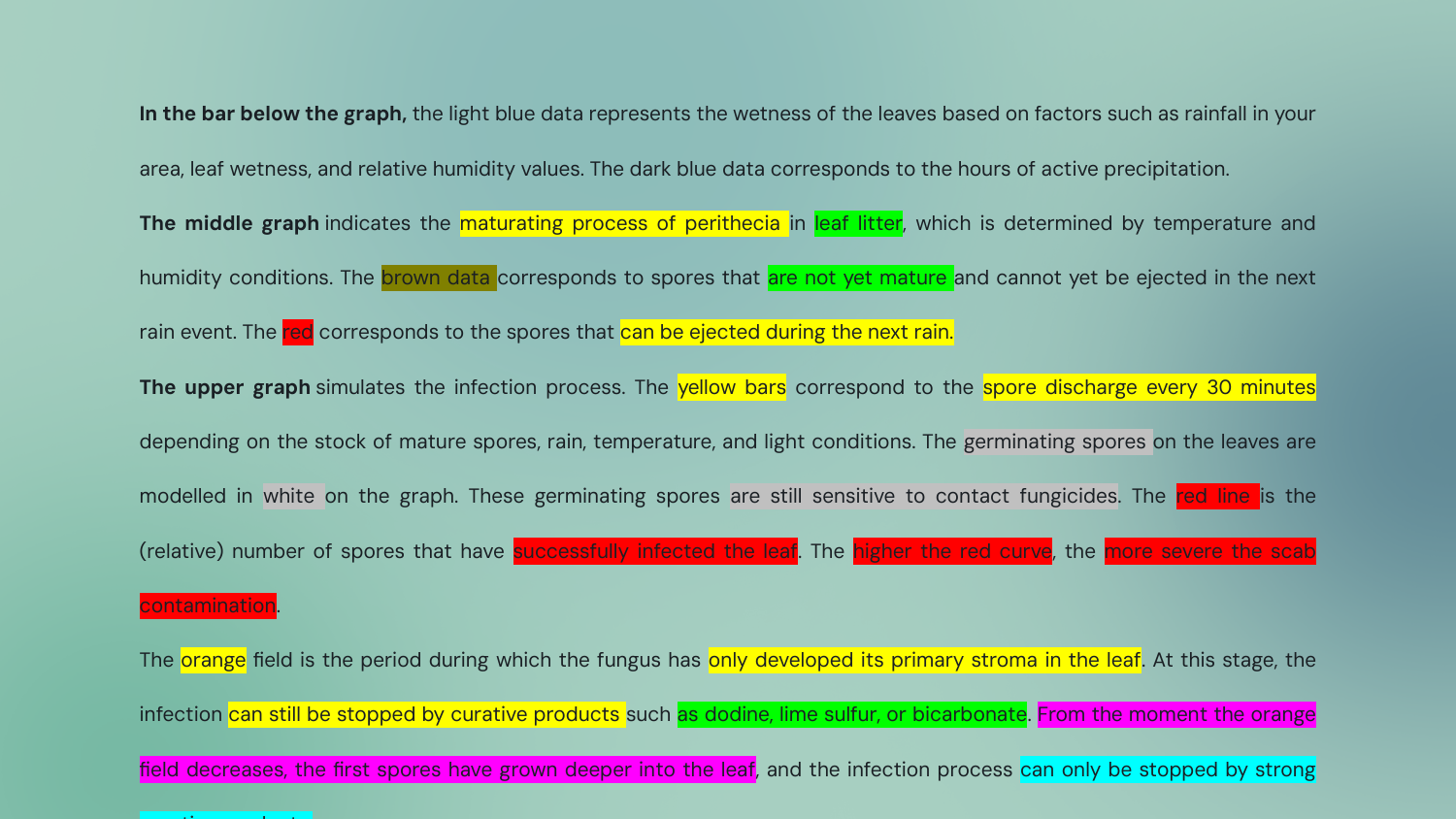

In the bar below the graph, the light blue data represents the wetness of the leaves based on factors such as rainfall in your area, leaf wetness, and relative humidity values. The dark blue data corresponds to the hours of active precipitation.
The middle graph indicates the maturating process of perithecia in leaf litter, which is determined by temperature and humidity conditions. The brown data corresponds to spores that are not yet mature and cannot yet be ejected in the next rain event. The red corresponds to the spores that can be ejected during the next rain.
The upper graph simulates the infection process. The yellow bars correspond to the spore discharge every 30 minutes depending on the stock of mature spores, rain, temperature, and light conditions. The germinating spores on the leaves are modelled in white on the graph. These germinating spores are still sensitive to contact fungicides. The red line is the (relative) number of spores that have successfully infected the leaf. The higher the red curve, the more severe the scab contamination.
The orange field is the period during which the fungus has only developed its primary stroma in the leaf. At this stage, the infection can still be stopped by curative products such as dodine, lime sulfur, or bicarbonate. From the moment the orange field decreases, the first spores have grown deeper into the leaf, and the infection process can only be stopped by strong curative products.